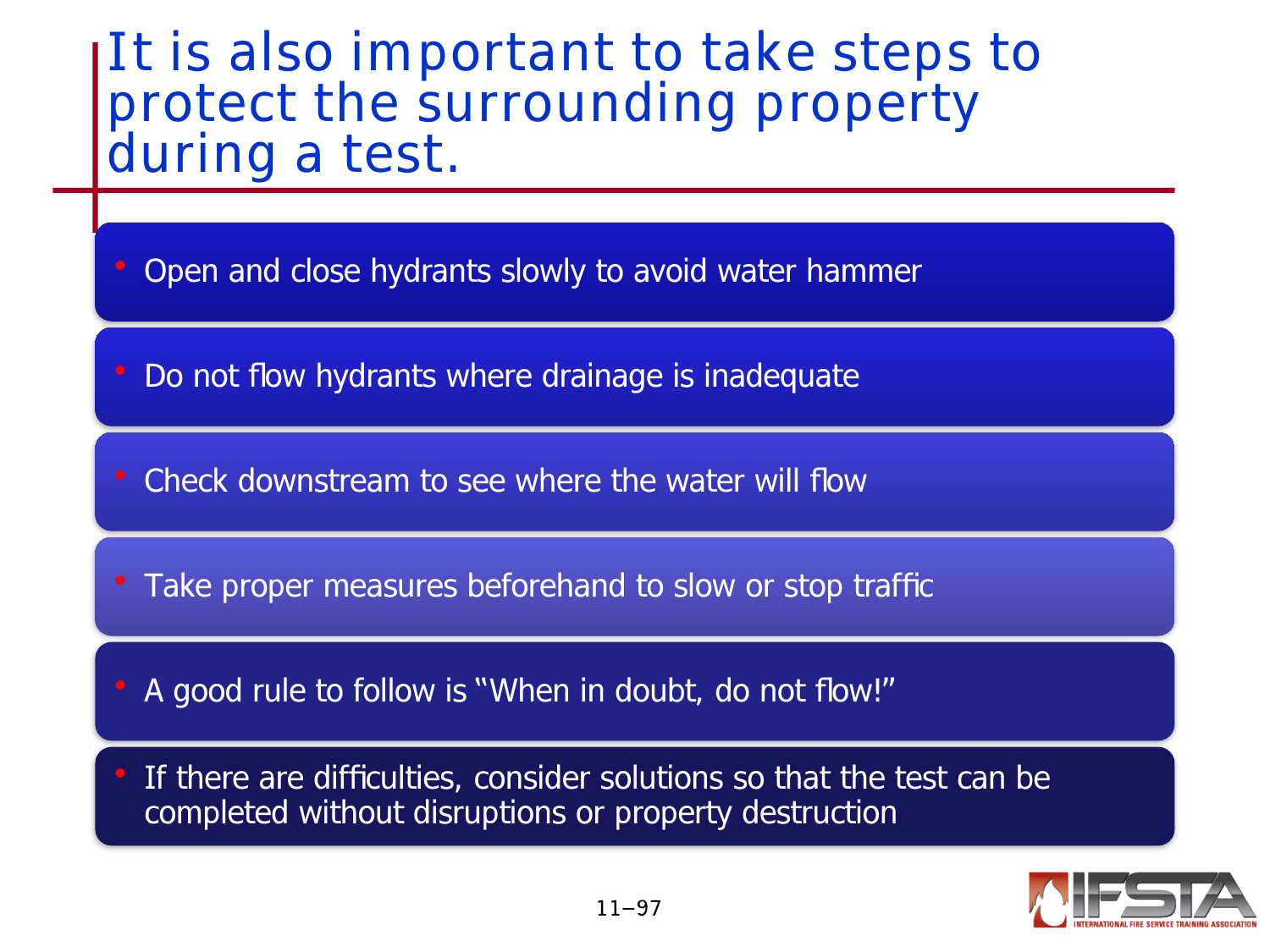

# It is also important to take steps to protect the surrounding property during a test.
Open and close hydrants slowly to avoid water hammer
Do not flow hydrants where drainage is inadequate
Check downstream to see where the water will flow
Take proper measures beforehand to slow or stop traffic
A good rule to follow is “When in doubt, do not flow!”
If there are difficulties, consider solutions so that the test can be completed without disruptions or property destruction
11–97